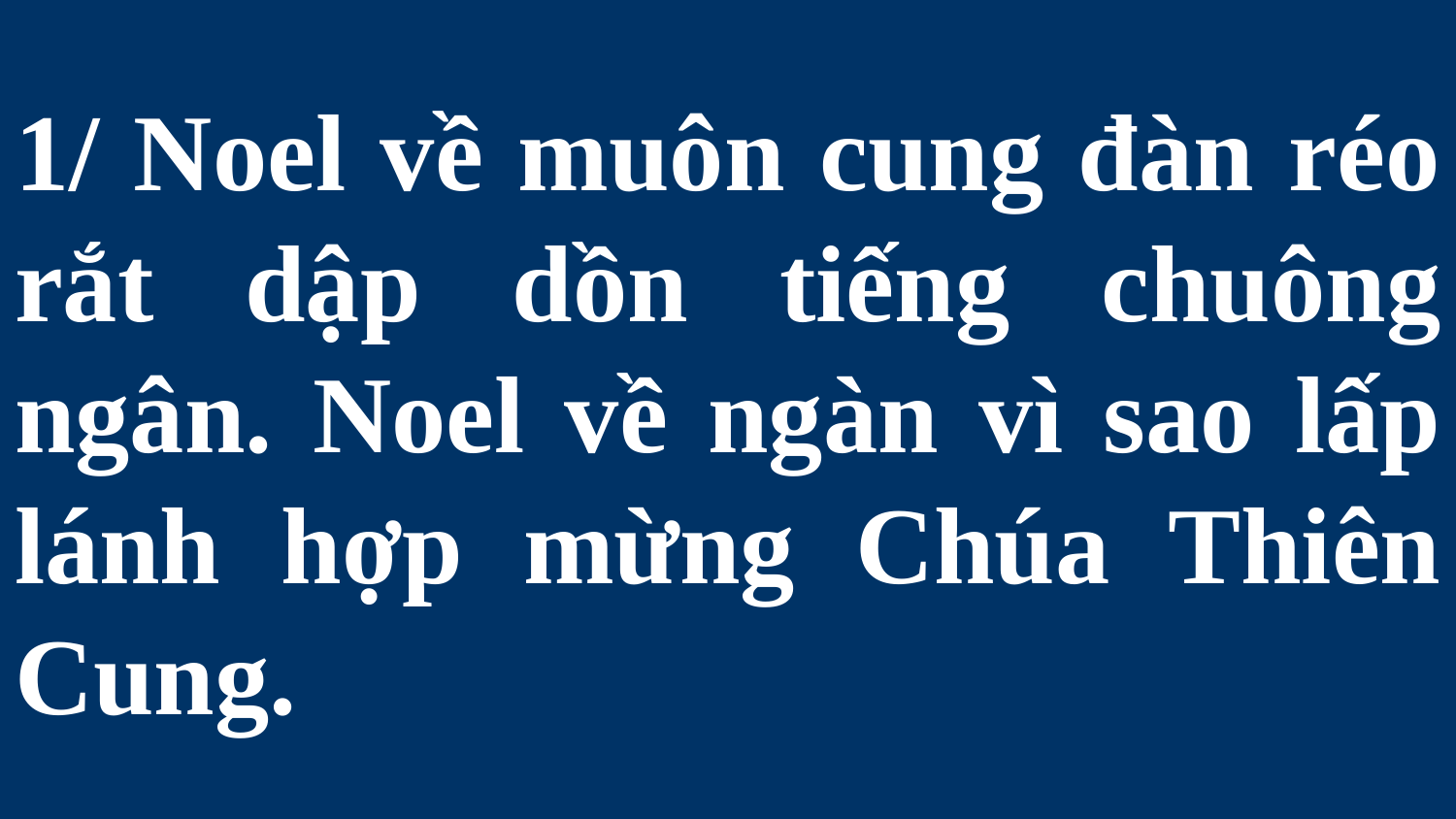

# 1/ Noel về muôn cung đàn réo rắt dập dồn tiếng chuông ngân. Noel về ngàn vì sao lấp lánh hợp mừng Chúa Thiên Cung.